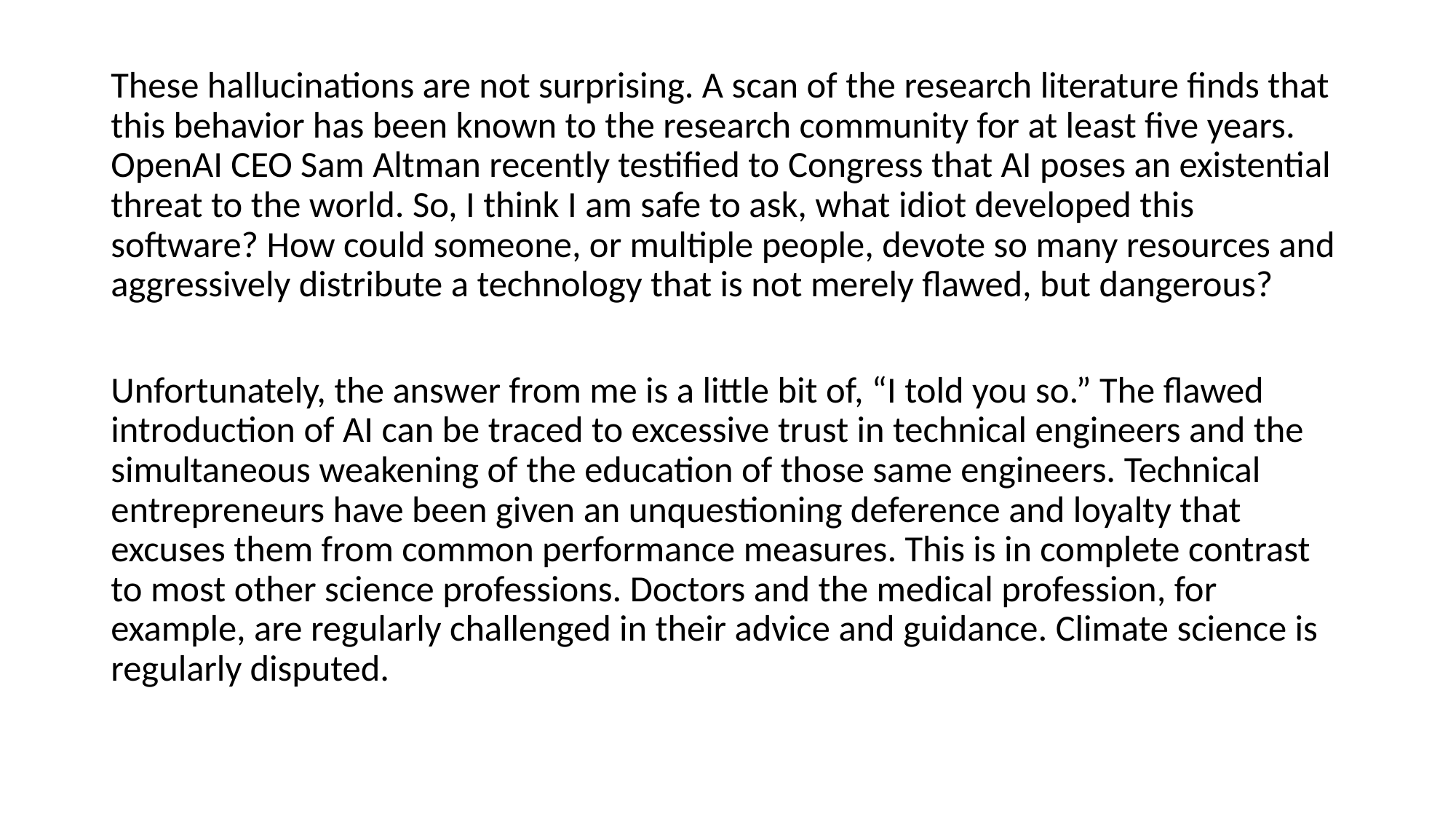

These hallucinations are not surprising. A scan of the research literature finds that this behavior has been known to the research community for at least five years. OpenAI CEO Sam Altman recently testified to Congress that AI poses an existential threat to the world. So, I think I am safe to ask, what idiot developed this software? How could someone, or multiple people, devote so many resources and aggressively distribute a technology that is not merely flawed, but dangerous?

Unfortunately, the answer from me is a little bit of, “I told you so.” The flawed introduction of AI can be traced to excessive trust in technical engineers and the simultaneous weakening of the education of those same engineers. Technical entrepreneurs have been given an unquestioning deference and loyalty that excuses them from common performance measures. This is in complete contrast to most other science professions. Doctors and the medical profession, for example, are regularly challenged in their advice and guidance. Climate science is regularly disputed.